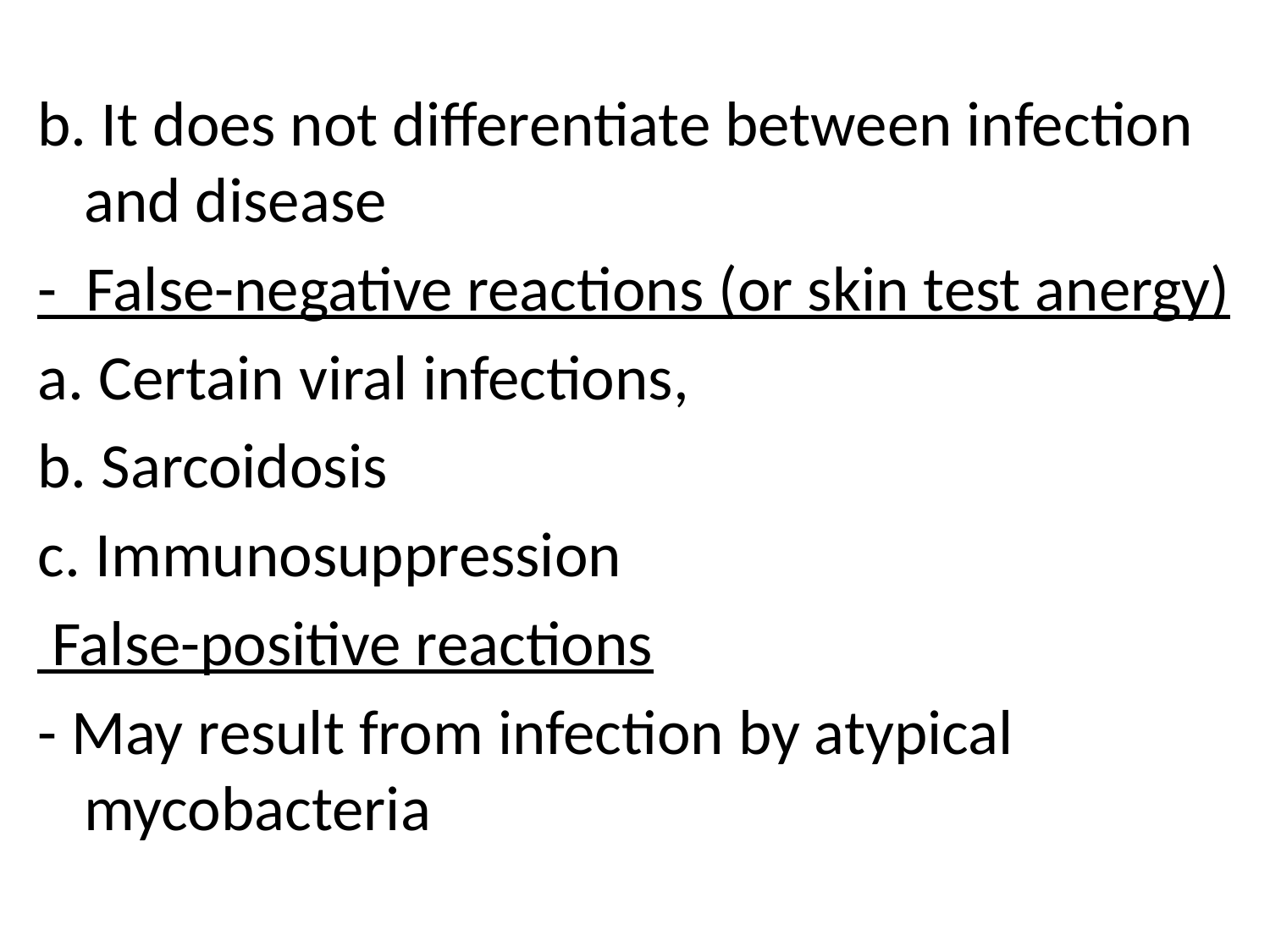

b. It does not differentiate between infection and disease
-  False-negative reactions (or skin test anergy)
a. Certain viral infections,
b. Sarcoidosis
c. Immunosuppression
 False-positive reactions
- May result from infection by atypical mycobacteria